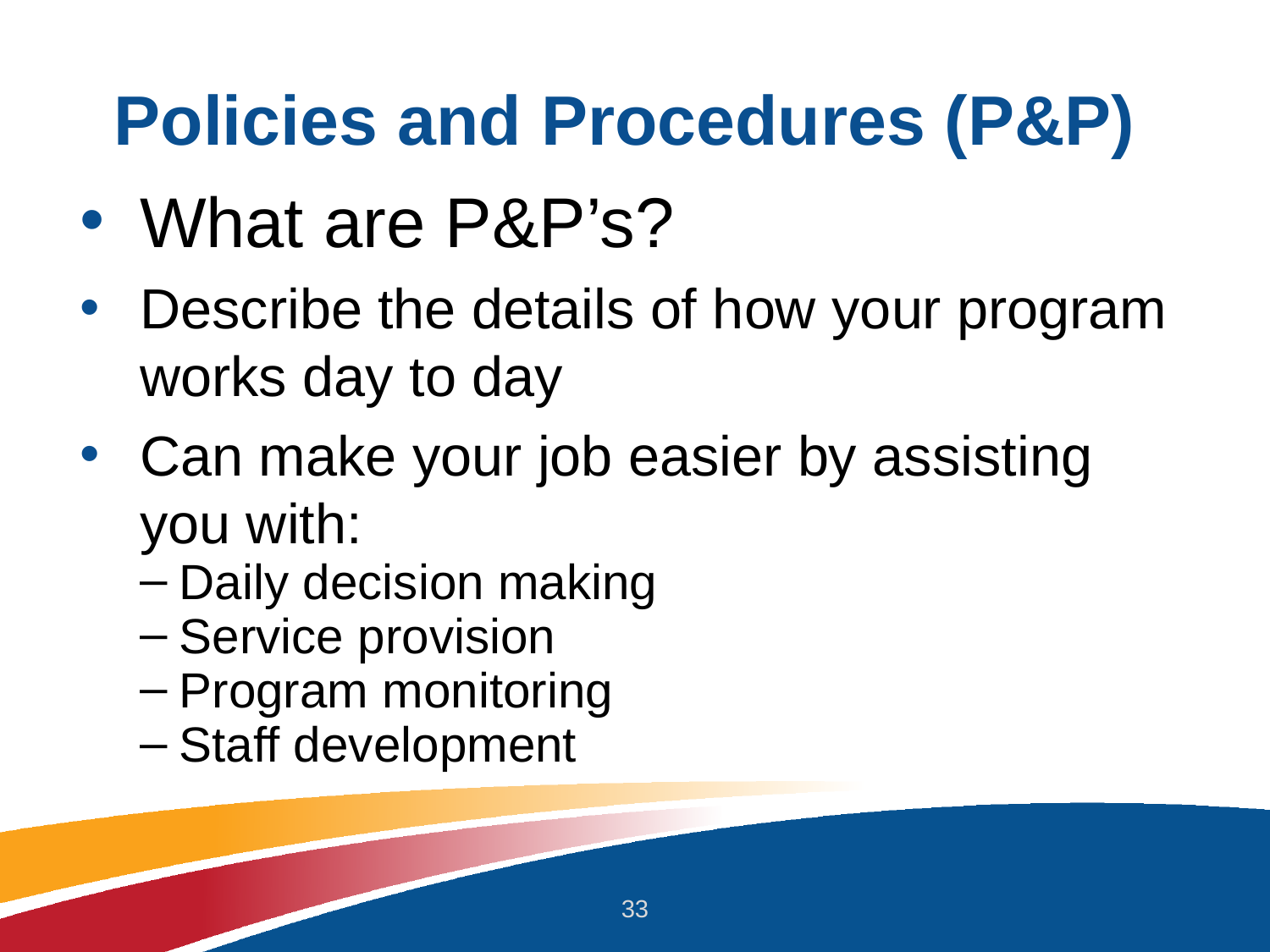

# Policies and Procedures (P&P)
What are P&P’s?
Describe the details of how your program works day to day
Can make your job easier by assisting you with:
Daily decision making
Service provision
Program monitoring
Staff development

33